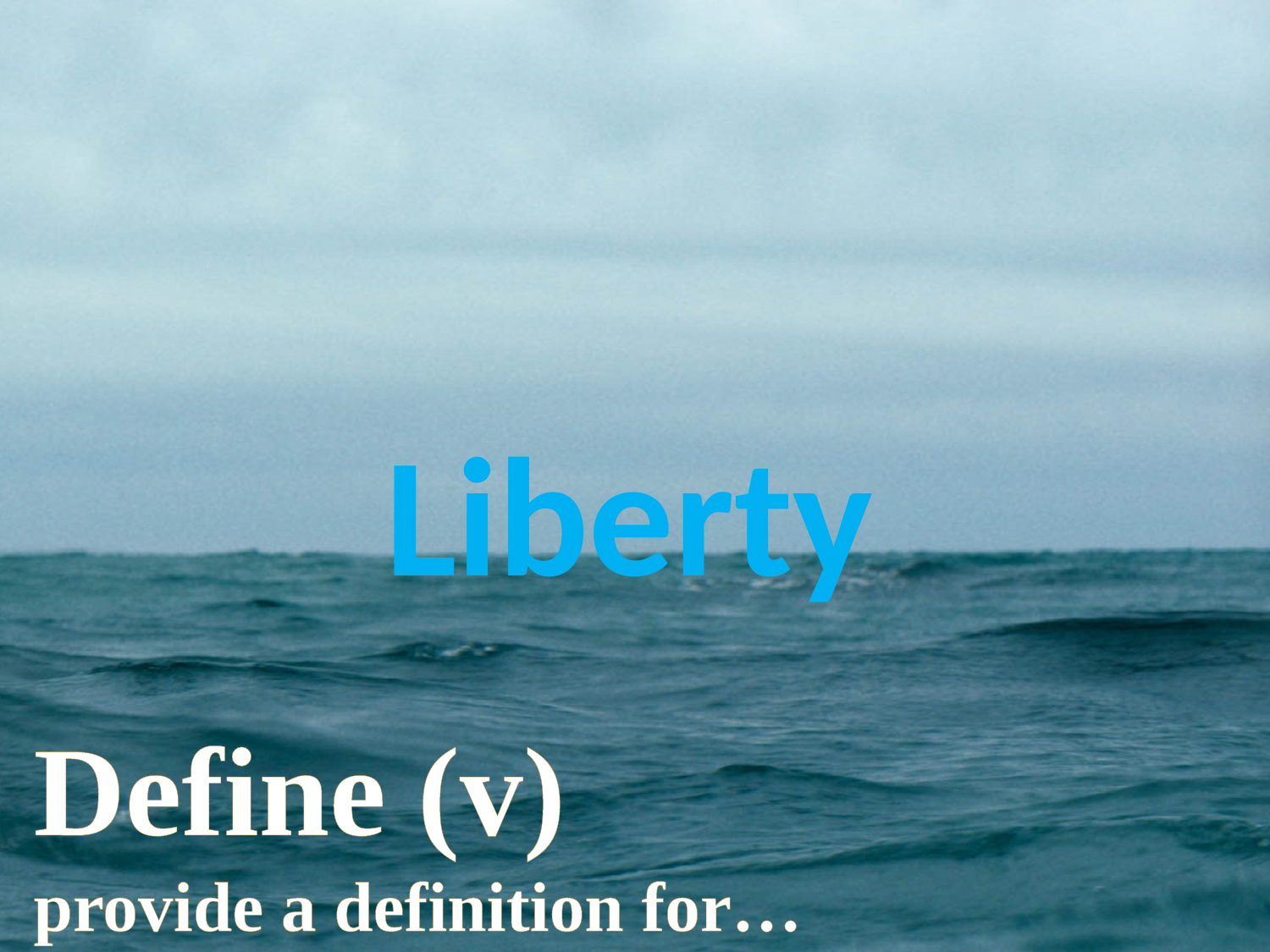

Liberty
Define (v)
provide a definition for…